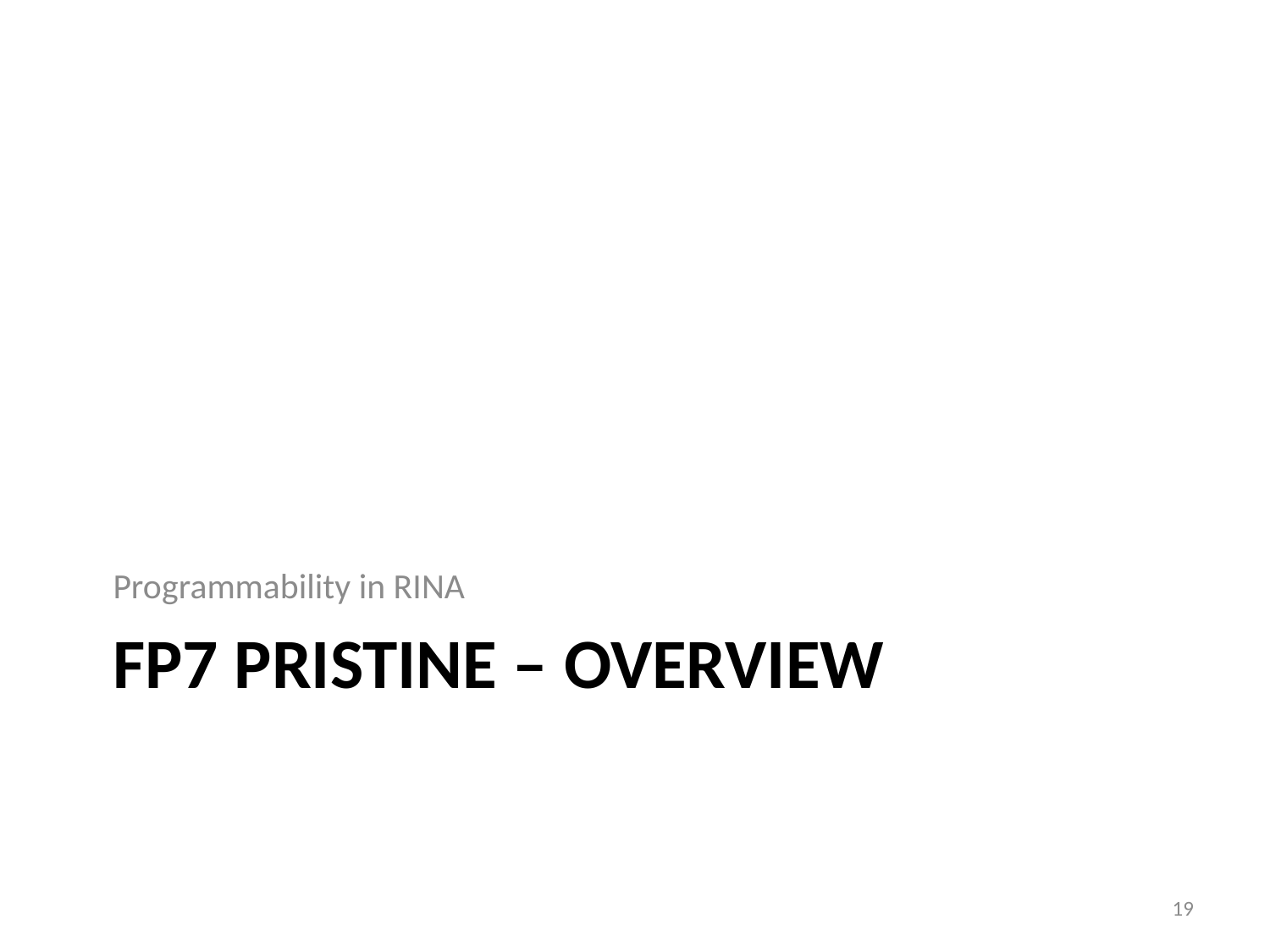

Programmability in RINA
# FP7 PRISTINE – overview
19